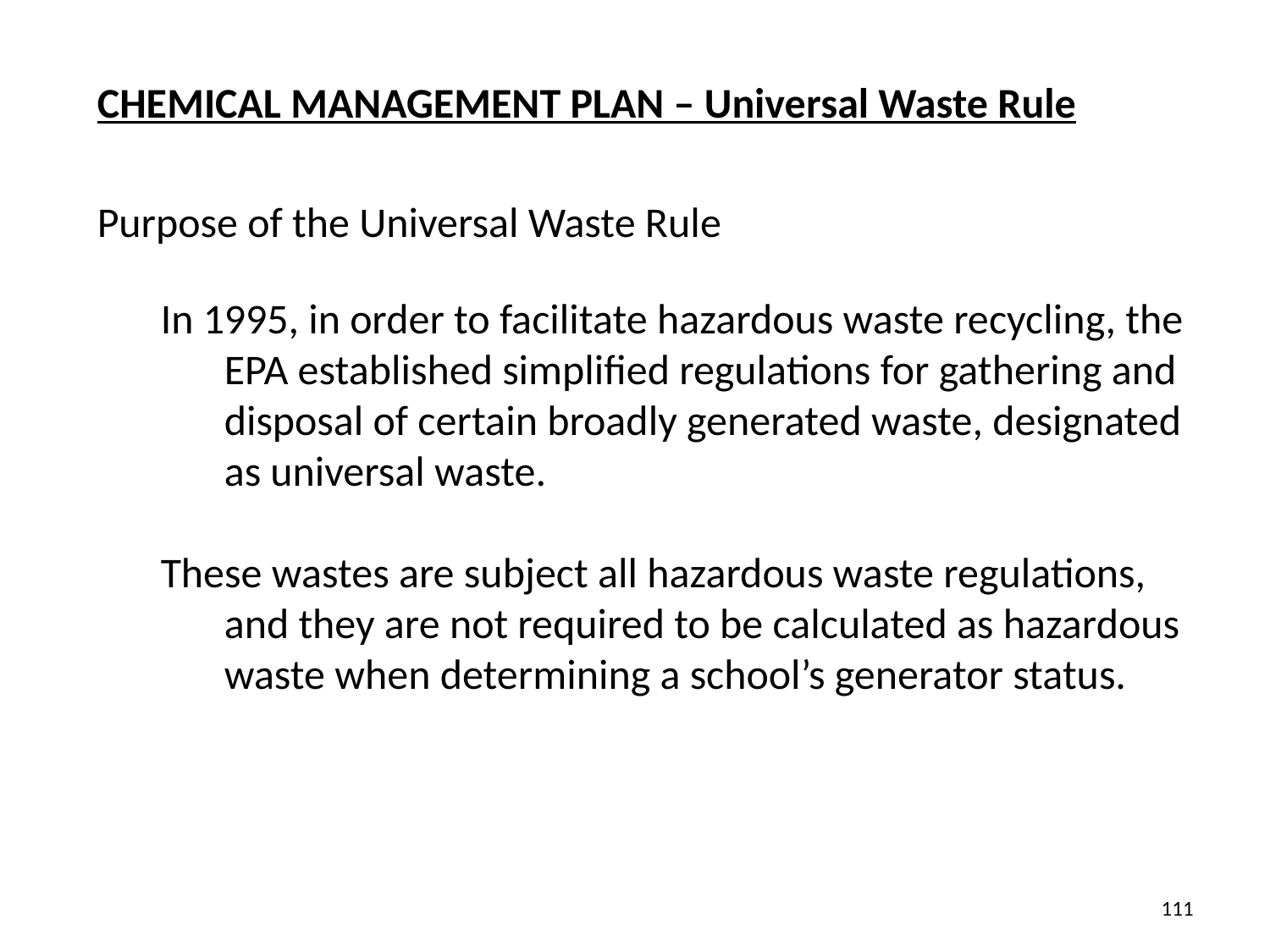

CHEMICAL MANAGEMENT PLAN – Universal Waste Rule

Purpose of the Universal Waste Rule

In 1995, in order to facilitate hazardous waste recycling, the EPA established simplified regulations for gathering and disposal of certain broadly generated waste, designated as universal waste.

These wastes are subject all hazardous waste regulations, and they are not required to be calculated as hazardous waste when determining a school’s generator status.

111